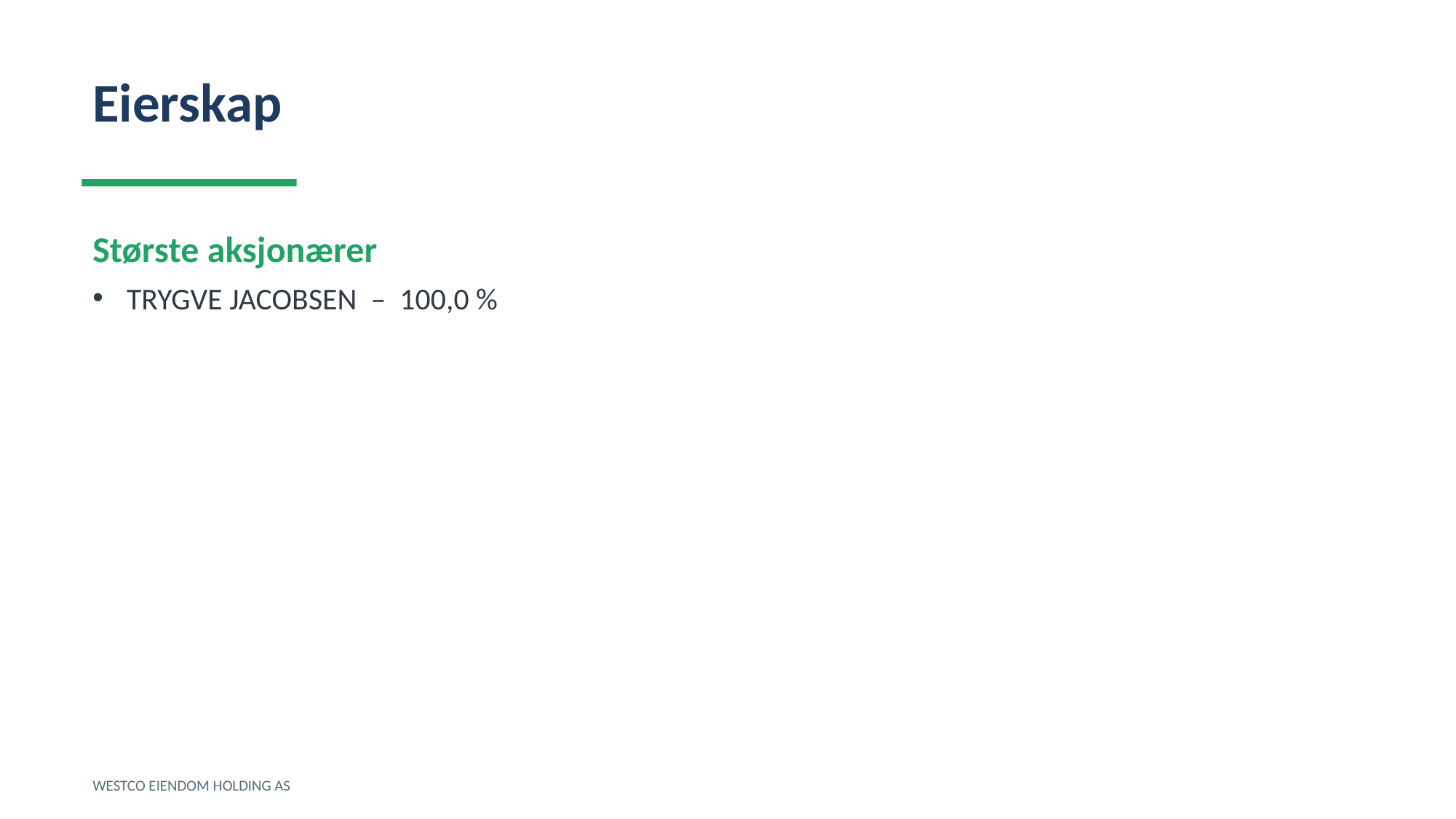

Eierskap

Største aksjonærer
TRYGVE JACOBSEN  –  100,0 %
WESTCO EIENDOM HOLDING AS